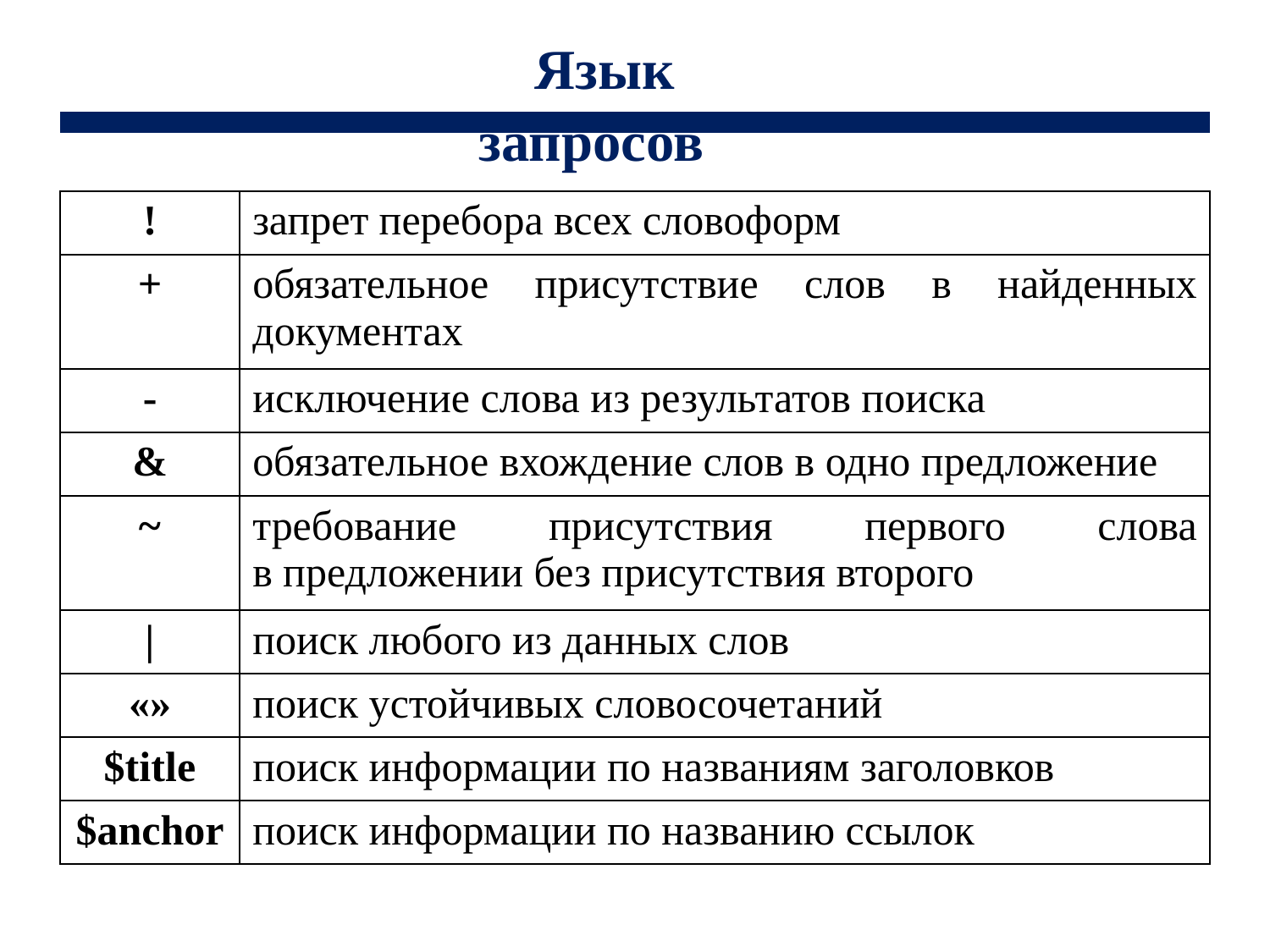

Язык запросов
| ! | запрет перебора всех словоформ |
| --- | --- |
| + | обязательное присутствие слов в найденных документах |
| - | исключение слова из результатов поиска |
| & | обязательное вхождение слов в одно предложение |
| ~ | требование присутствия первого слова в предложении без присутствия второго |
| | | поиск любого из данных слов |
| «» | поиск устойчивых словосочетаний |
| $title | поиск информации по названиям заголовков |
| $anchor | поиск информации по названию ссылок |